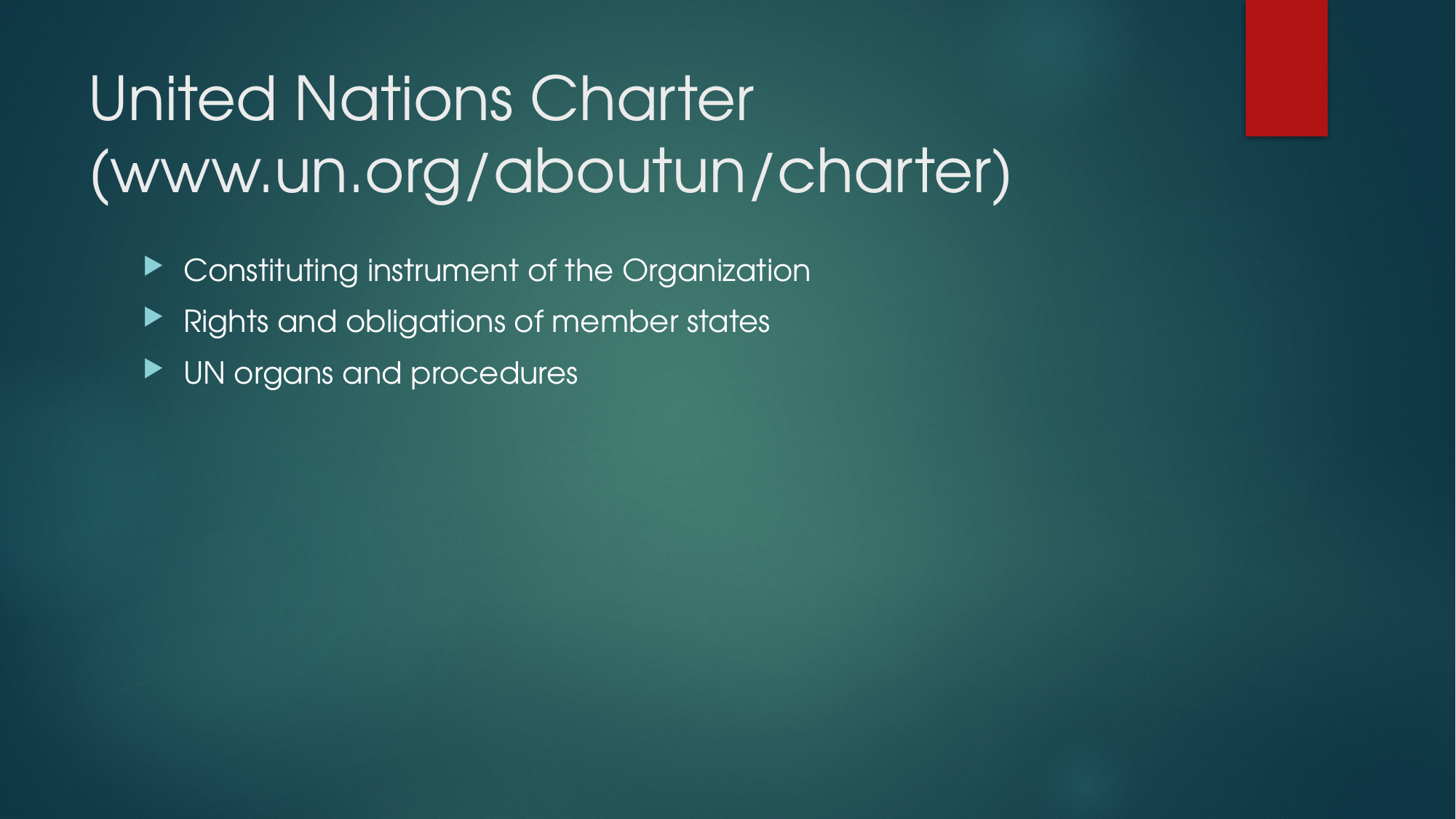

# United Nations Charter (www.un.org/aboutun/charter)
Constituting instrument of the Organization
Rights and obligations of member states
UN organs and procedures